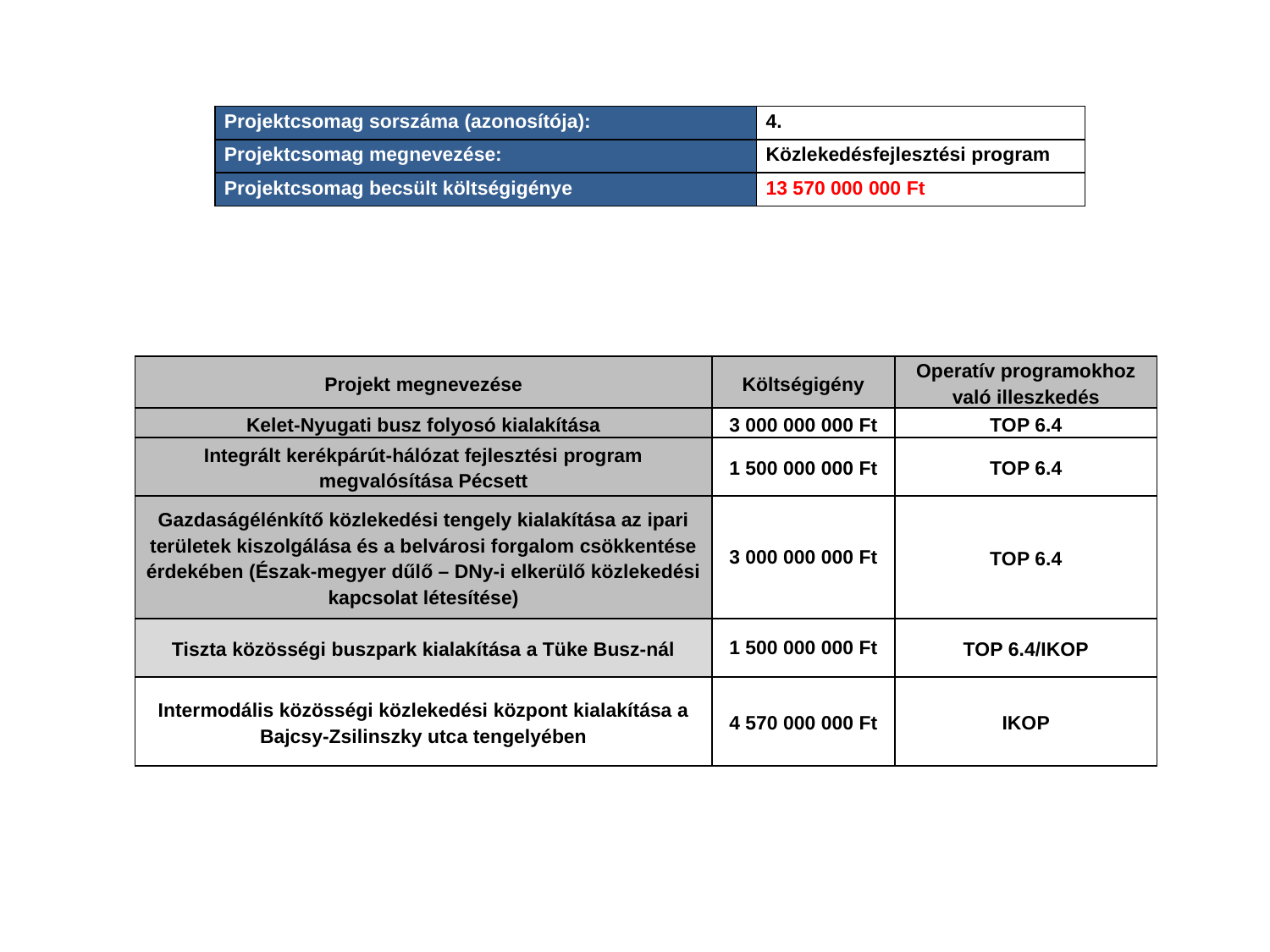

| Projektcsomag sorszáma (azonosítója): | 4. |
| --- | --- |
| Projektcsomag megnevezése: | Közlekedésfejlesztési program |
| Projektcsomag becsült költségigénye | 13 570 000 000 Ft |
| Projekt megnevezése | Költségigény | Operatív programokhoz való illeszkedés |
| --- | --- | --- |
| Kelet-Nyugati busz folyosó kialakítása | 3 000 000 000 Ft | TOP 6.4 |
| Integrált kerékpárút-hálózat fejlesztési program megvalósítása Pécsett | 1 500 000 000 Ft | TOP 6.4 |
| Gazdaságélénkítő közlekedési tengely kialakítása az ipari területek kiszolgálása és a belvárosi forgalom csökkentése érdekében (Észak-megyer dűlő – DNy-i elkerülő közlekedési kapcsolat létesítése) | 3 000 000 000 Ft | TOP 6.4 |
| Tiszta közösségi buszpark kialakítása a Tüke Busz-nál | 1 500 000 000 Ft | TOP 6.4/IKOP |
| Intermodális közösségi közlekedési központ kialakítása a Bajcsy-Zsilinszky utca tengelyében | 4 570 000 000 Ft | IKOP |